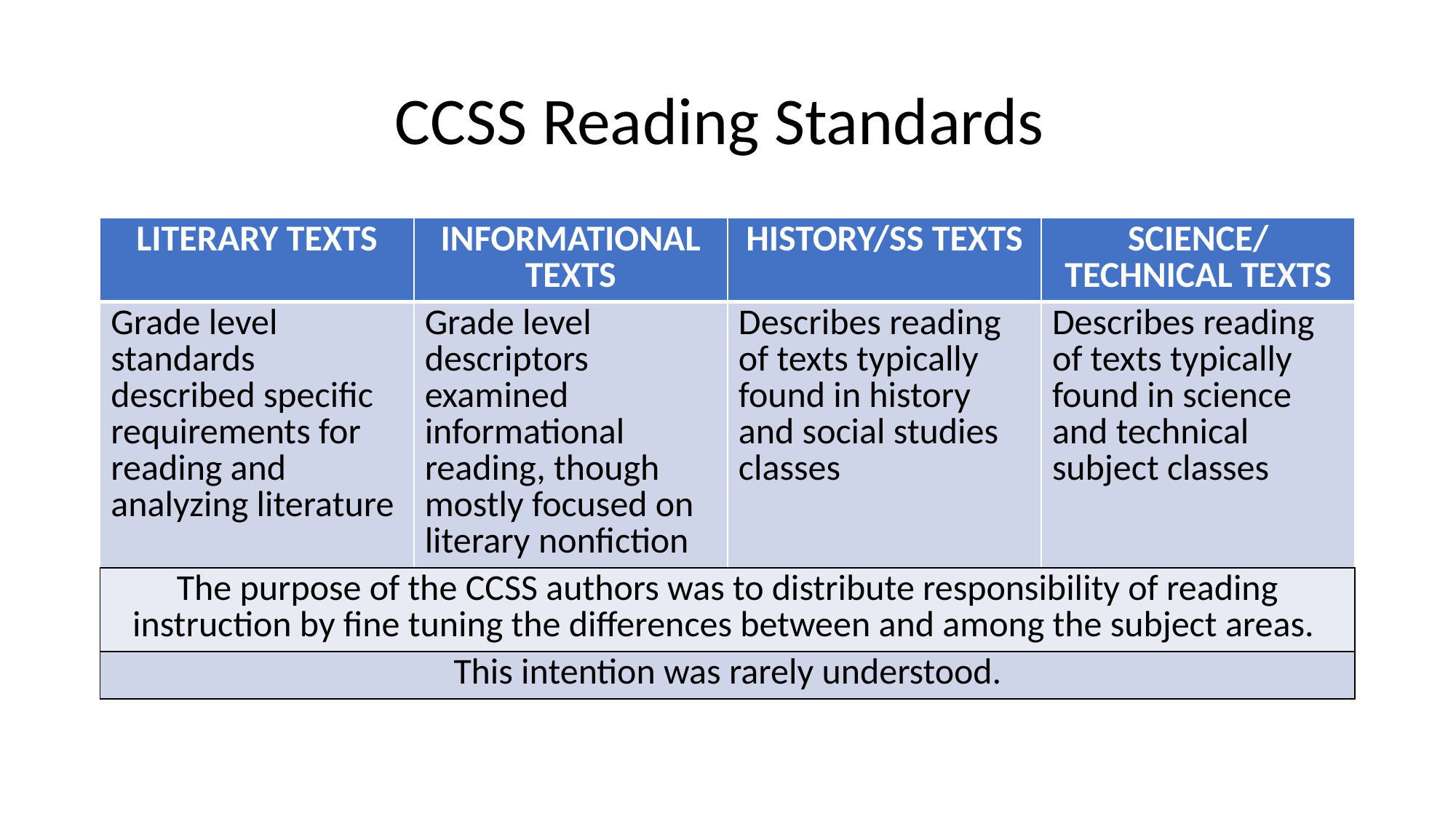

# CCSS Reading Standards
| LITERARY TEXTS | INFORMATIONAL TEXTS | HISTORY/SS TEXTS | SCIENCE/TECHNICAL TEXTS |
| --- | --- | --- | --- |
| Grade level standards described specific requirements for reading and analyzing literature | Grade level descriptors examined informational reading, though mostly focused on literary nonfiction | Describes reading of texts typically found in history and social studies classes | Describes reading of texts typically found in science and technical subject classes |
| The purpose of the CCSS authors was to distribute responsibility of reading instruction by fine tuning the differences between and among the subject areas. |  |  |  |
| This intention was rarely understood. |  |  |  |